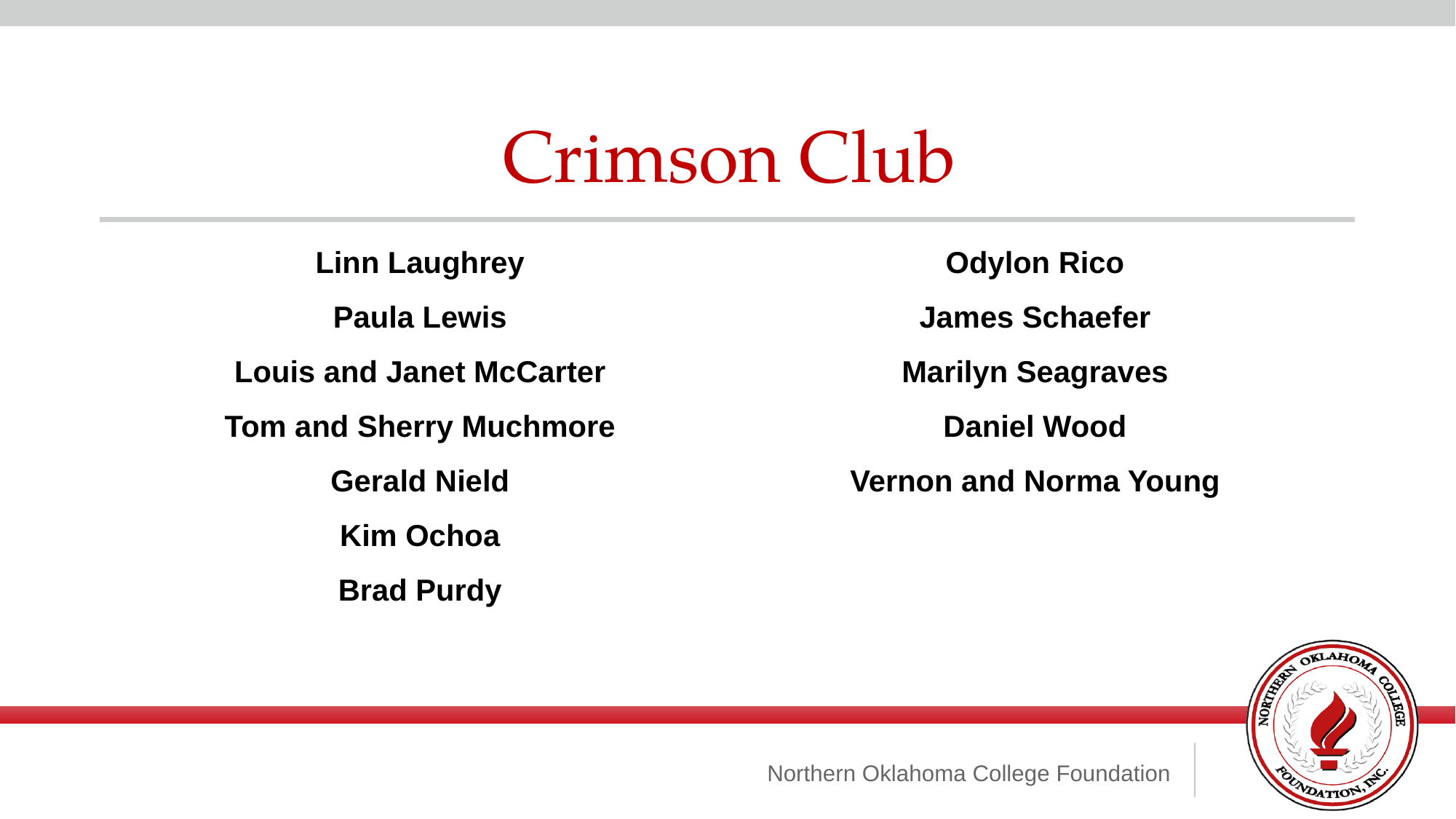

Crimson Club
Linn Laughrey
Paula Lewis
Louis and Janet McCarter
Tom and Sherry Muchmore
Gerald Nield
Kim Ochoa
Brad Purdy
Odylon Rico
James Schaefer
Marilyn Seagraves
Daniel Wood
Vernon and Norma Young